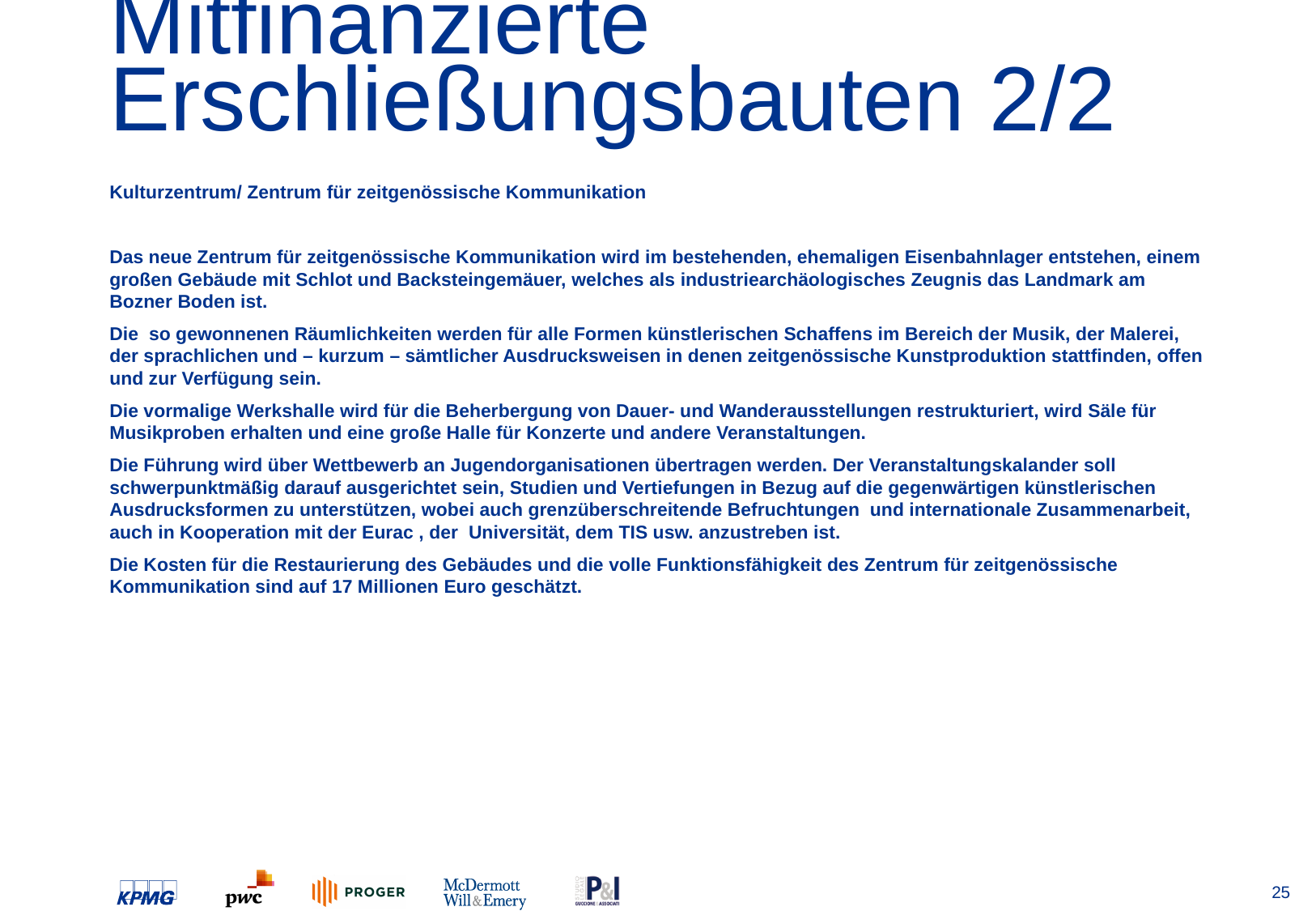

# Mitfinanzierte Erschließungsbauten 2/2
Kulturzentrum/ Zentrum für zeitgenössische Kommunikation

Das neue Zentrum für zeitgenössische Kommunikation wird im bestehenden, ehemaligen Eisenbahnlager entstehen, einem großen Gebäude mit Schlot und Backsteingemäuer, welches als industriearchäologisches Zeugnis das Landmark am Bozner Boden ist.
Die  so gewonnenen Räumlichkeiten werden für alle Formen künstlerischen Schaffens im Bereich der Musik, der Malerei, der sprachlichen und – kurzum – sämtlicher Ausdrucksweisen in denen zeitgenössische Kunstproduktion stattfinden, offen und zur Verfügung sein.
Die vormalige Werkshalle wird für die Beherbergung von Dauer- und Wanderausstellungen restrukturiert, wird Säle für Musikproben erhalten und eine große Halle für Konzerte und andere Veranstaltungen.
Die Führung wird über Wettbewerb an Jugendorganisationen übertragen werden. Der Veranstaltungskalander soll schwerpunktmäßig darauf ausgerichtet sein, Studien und Vertiefungen in Bezug auf die gegenwärtigen künstlerischen Ausdrucksformen zu unterstützen, wobei auch grenzüberschreitende Befruchtungen  und internationale Zusammenarbeit, auch in Kooperation mit der Eurac , der  Universität, dem TIS usw. anzustreben ist.
Die Kosten für die Restaurierung des Gebäudes und die volle Funktionsfähigkeit des Zentrum für zeitgenössische Kommunikation sind auf 17 Millionen Euro geschätzt.